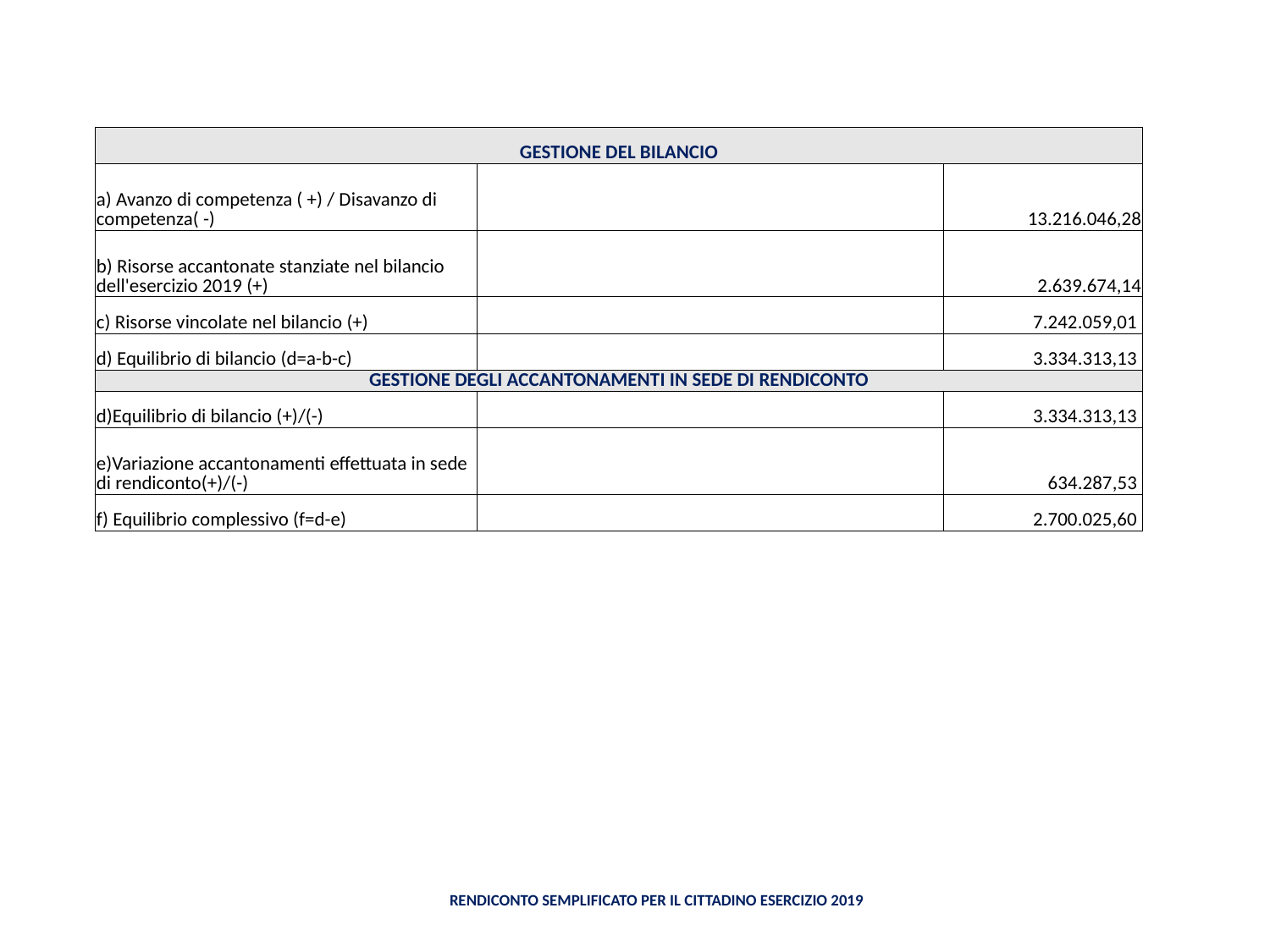

| GESTIONE DEL BILANCIO |  |  |
| --- | --- | --- |
| a) Avanzo di competenza ( +) / Disavanzo di competenza( -) |  | 13.216.046,28 |
| b) Risorse accantonate stanziate nel bilancio dell'esercizio 2019 (+) |  | 2.639.674,14 |
| c) Risorse vincolate nel bilancio (+) |  | 7.242.059,01 |
| d) Equilibrio di bilancio (d=a-b-c) |  | 3.334.313,13 |
| GESTIONE DEGLI ACCANTONAMENTI IN SEDE DI RENDICONTO |  |  |
| d)Equilibrio di bilancio (+)/(-) |  | 3.334.313,13 |
| e)Variazione accantonamenti effettuata in sede di rendiconto(+)/(-) |  | 634.287,53 |
| f) Equilibrio complessivo (f=d-e) |  | 2.700.025,60 |
Rendiconto semplificato per il Cittadino Esercizio 2019
Rendiconto semplificato per il Cittadino Esercizio 2019